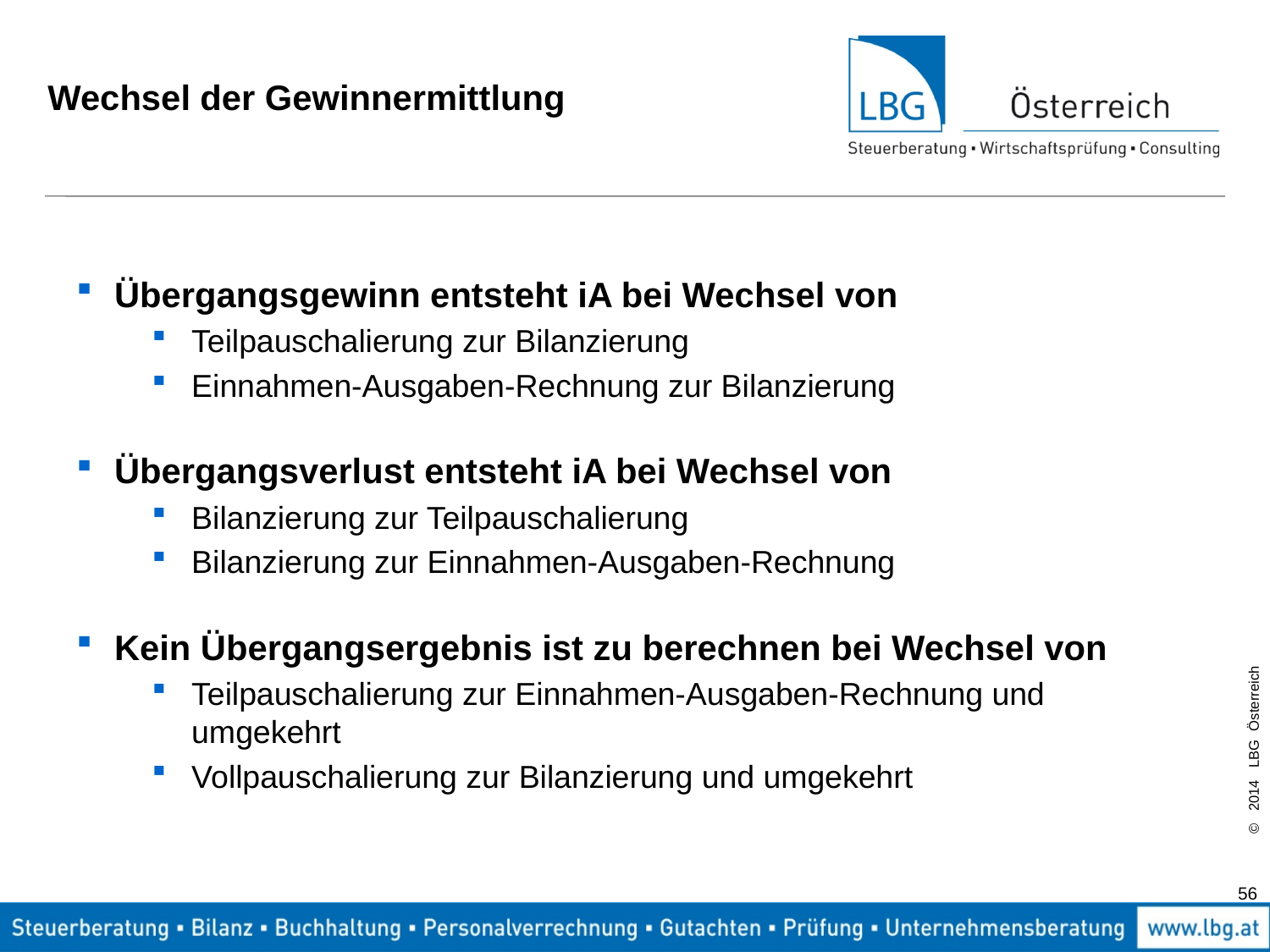

# Wechsel der Gewinnermittlung
Übergangsgewinn entsteht iA bei Wechsel von
Teilpauschalierung zur Bilanzierung
Einnahmen-Ausgaben-Rechnung zur Bilanzierung
Übergangsverlust entsteht iA bei Wechsel von
Bilanzierung zur Teilpauschalierung
Bilanzierung zur Einnahmen-Ausgaben-Rechnung
Kein Übergangsergebnis ist zu berechnen bei Wechsel von
Teilpauschalierung zur Einnahmen-Ausgaben-Rechnung und umgekehrt
Vollpauschalierung zur Bilanzierung und umgekehrt

56